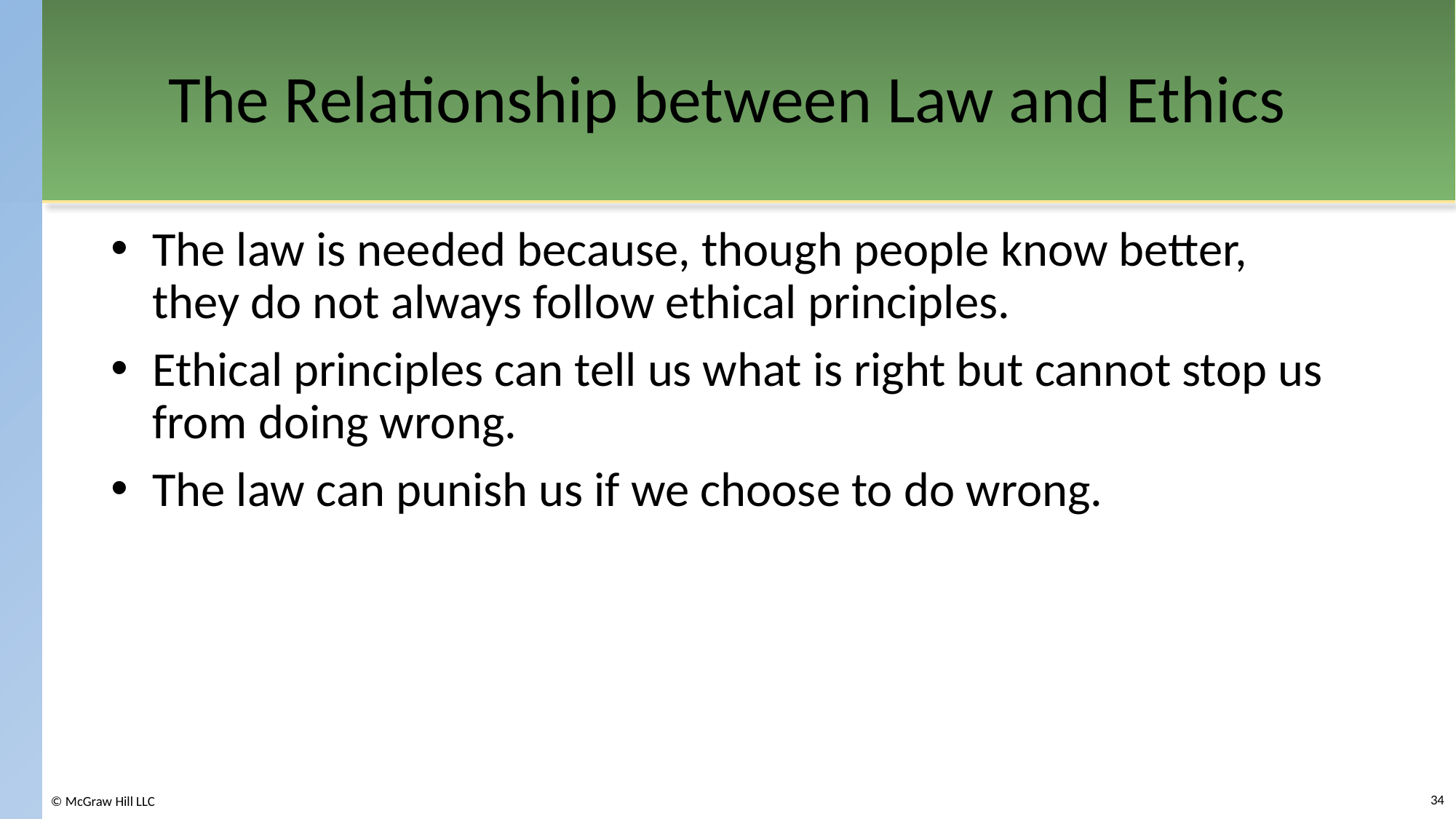

# The Relationship between Law and Ethics
The law is needed because, though people know better, they do not always follow ethical principles.
Ethical principles can tell us what is right but cannot stop us from doing wrong.
The law can punish us if we choose to do wrong.
34